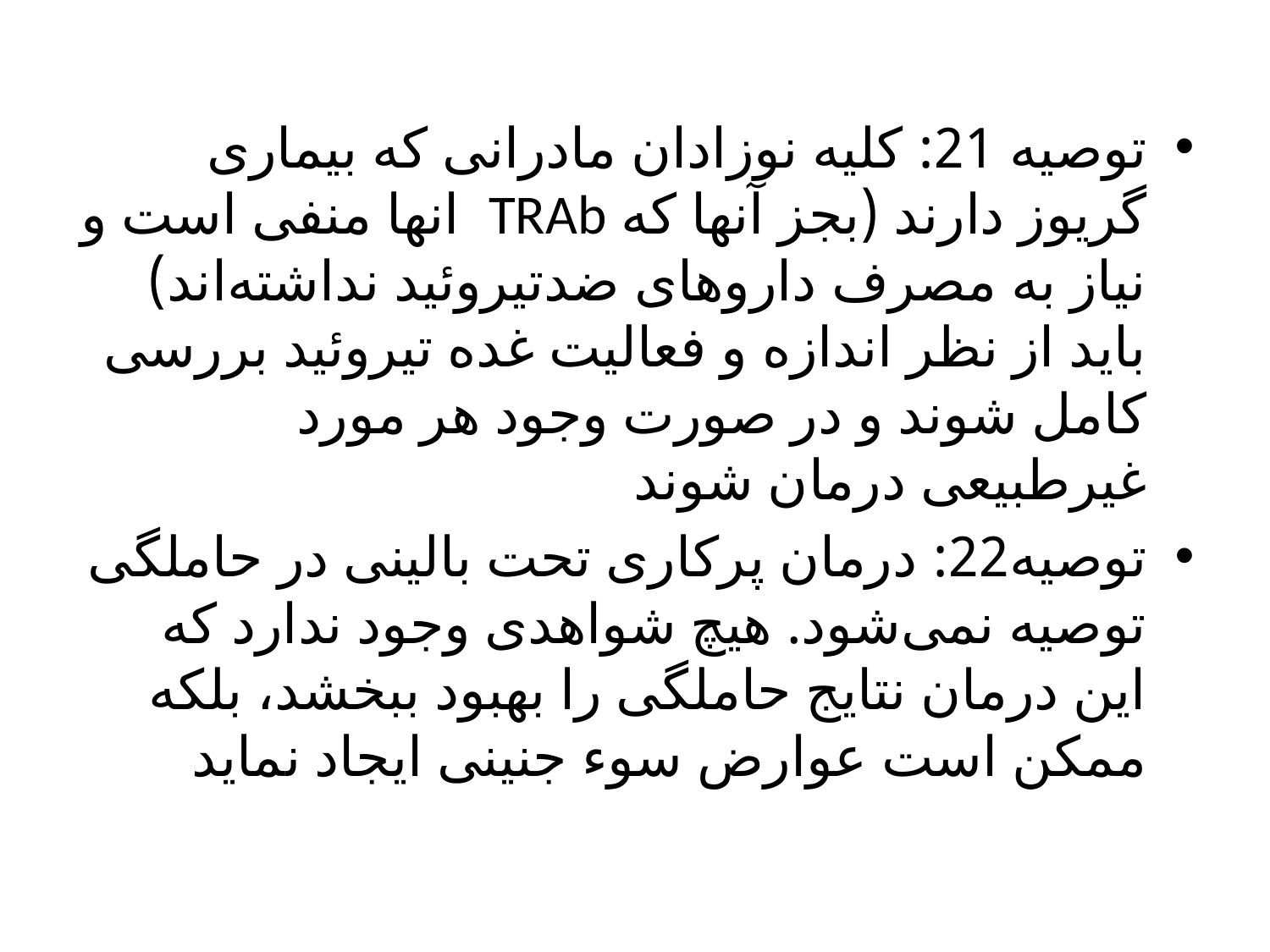

توصیه 21: کلیه نوزادان مادرانی که بیماری گریوز دارند (بجز آنها که TRAb  انها منفی است و نیاز به مصرف داروهای ضدتیروئید نداشته‌اند) باید از نظر اندازه و فعالیت غده تیروئید بررسی کامل شوند و در صورت وجود هر مورد غیرطبیعی درمان شوند
توصیه22: درمان پرکاری تحت بالینی در حاملگی توصیه نمی‌شود. هیچ شواهدی وجود ندارد که این درمان نتایج حاملگی را بهبود ببخشد، بلکه ممکن است عوارض سوء جنینی ایجاد نماید